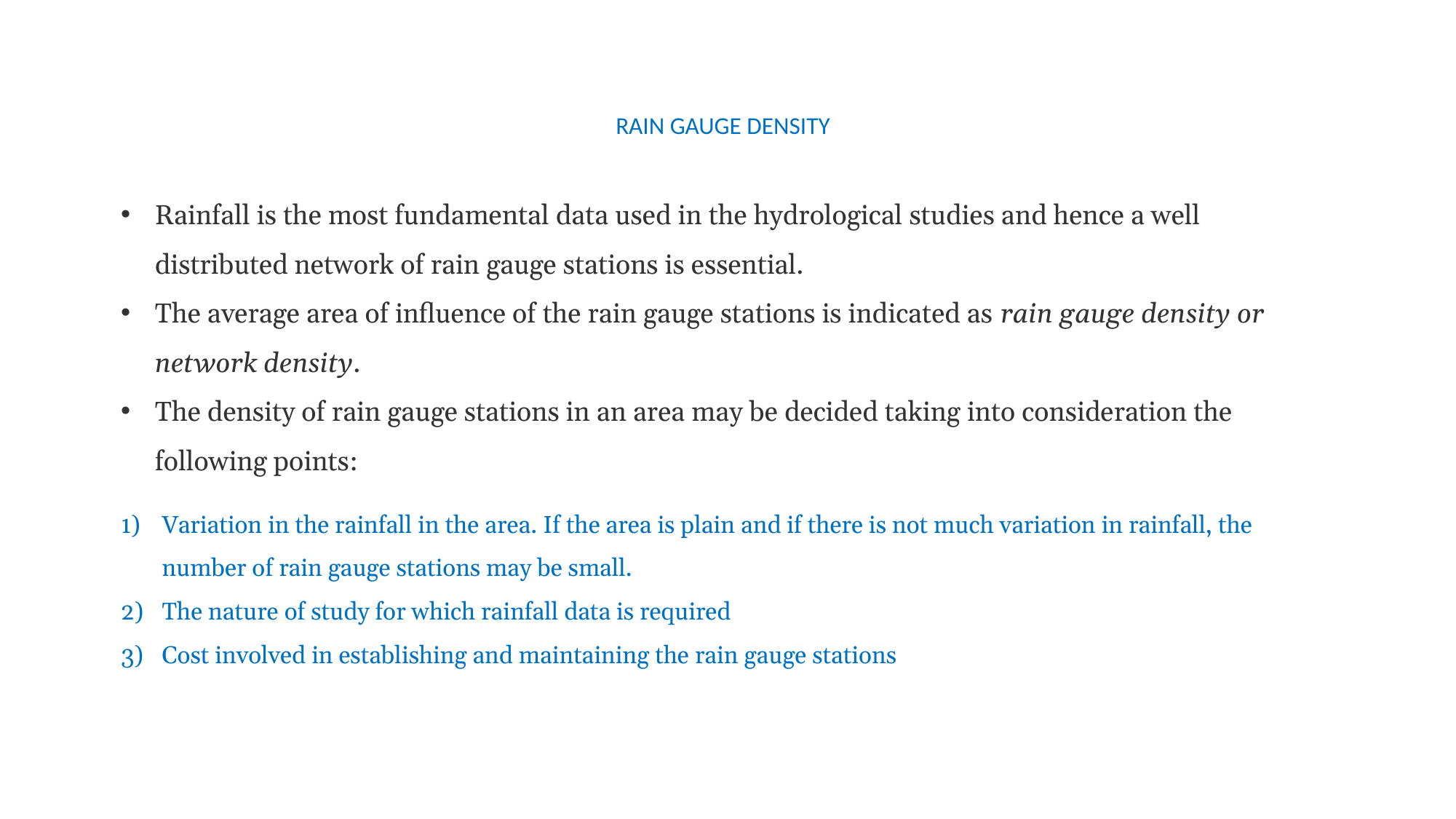

RAIN GAUGE DENSITY

Rainfall is the most fundamental data used in the hydrological studies and hence a well distributed network of rain gauge stations is essential.
The average area of influence of the rain gauge stations is indicated as rain gauge density or network density.
The density of rain gauge stations in an area may be decided taking into consideration the following points:
Variation in the rainfall in the area. If the area is plain and if there is not much variation in rainfall, the number of rain gauge stations may be small.
The nature of study for which rainfall data is required
Cost involved in establishing and maintaining the rain gauge stations